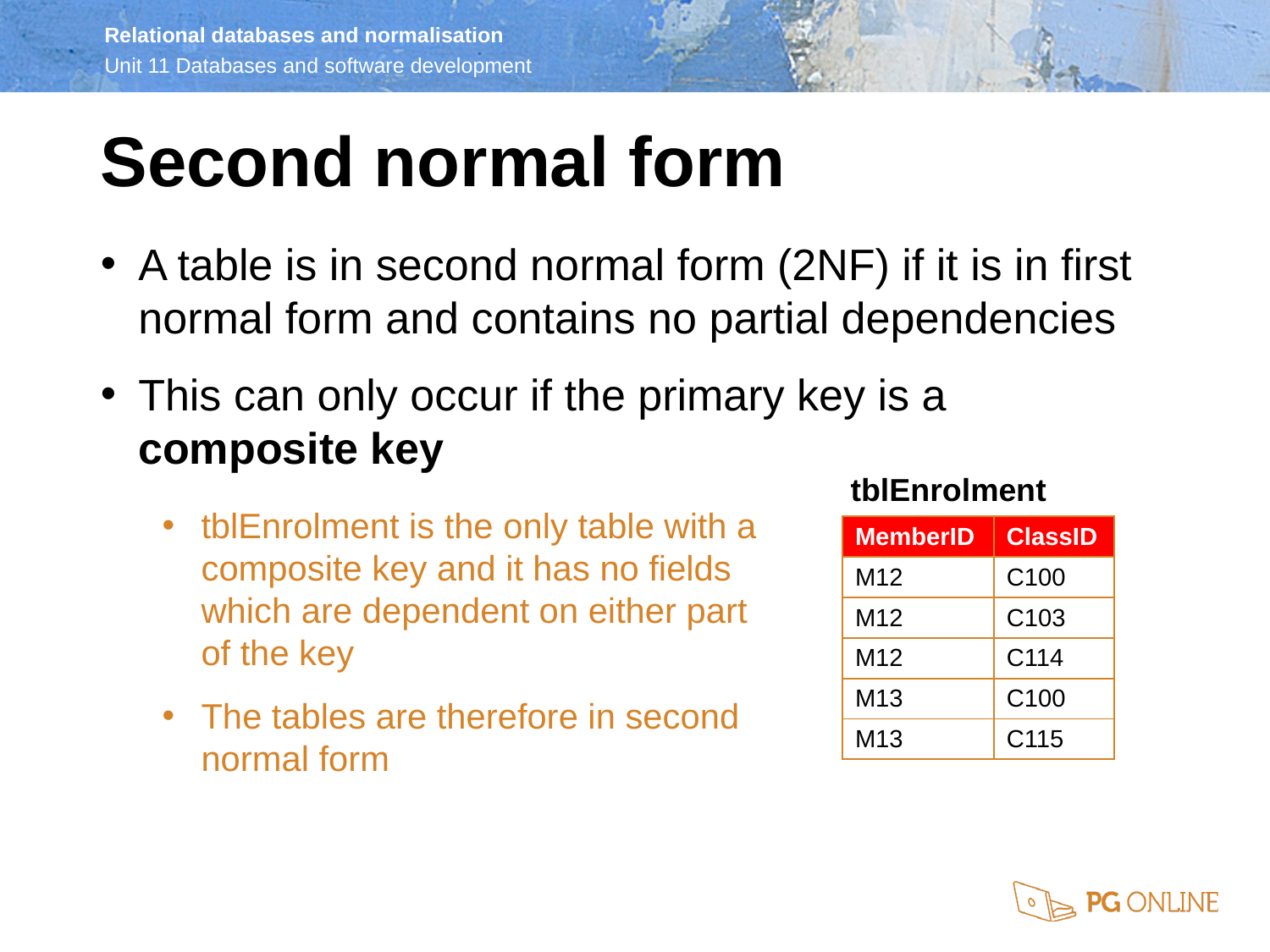

Second normal form
A table is in second normal form (2NF) if it is in first normal form and contains no partial dependencies
This can only occur if the primary key is a
composite key

tblEnrolment
tblEnrolment is the only table with a composite key and it has no fields which are dependent on either part of the key
The tables are therefore in second normal form

| MemberID | ClassID |
| --- | --- |
| M12 | C100 |
| M12 | C103 |
| M12 | C114 |
| M13 | C100 |
| M13 | C115 |